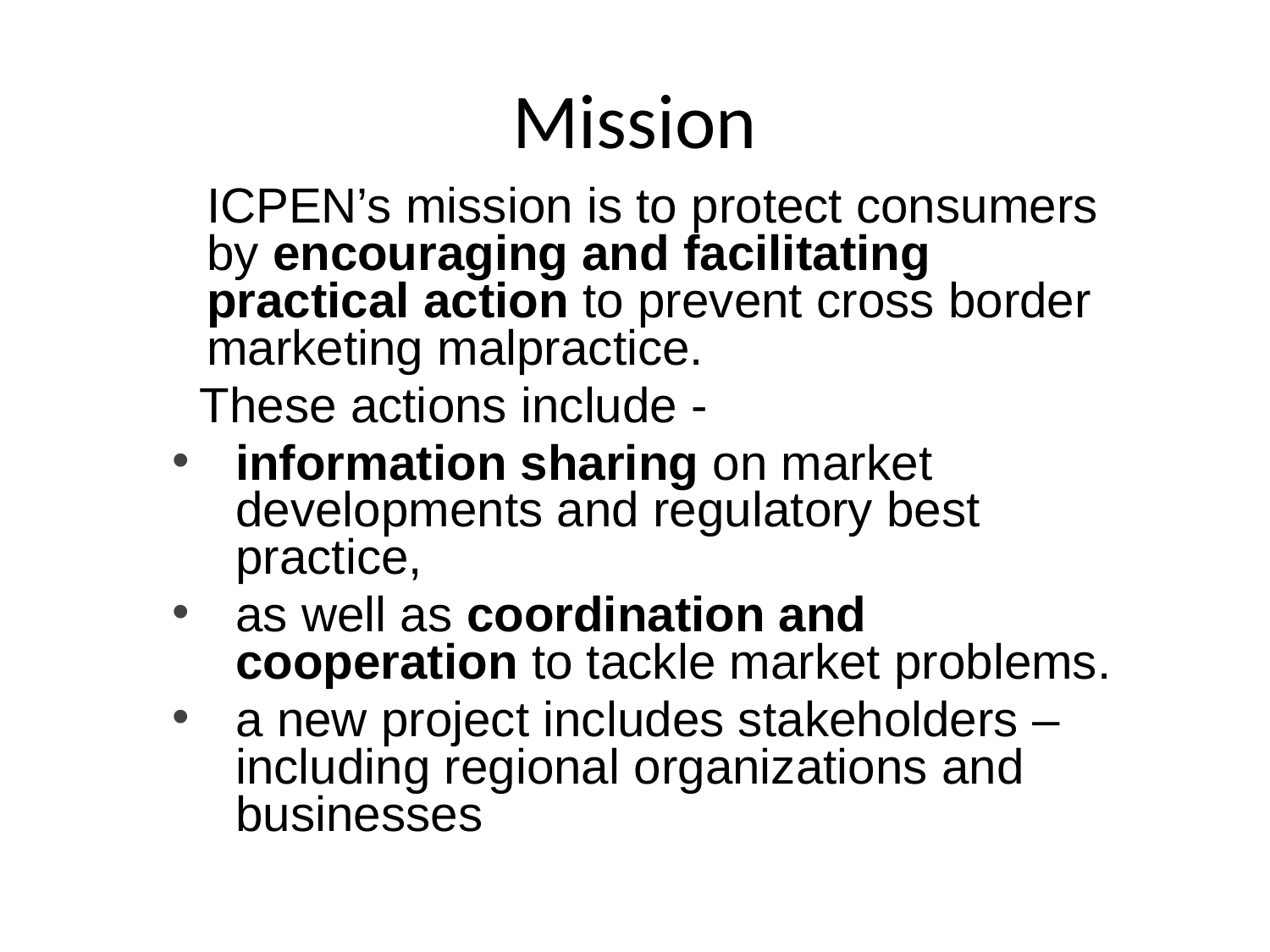

# Mission
	ICPEN’s mission is to protect consumers by encouraging and facilitating practical action to prevent cross border marketing malpractice.
  These actions include -
information sharing on market developments and regulatory best practice,
as well as coordination and cooperation to tackle market problems.
a new project includes stakeholders – including regional organizations and businesses